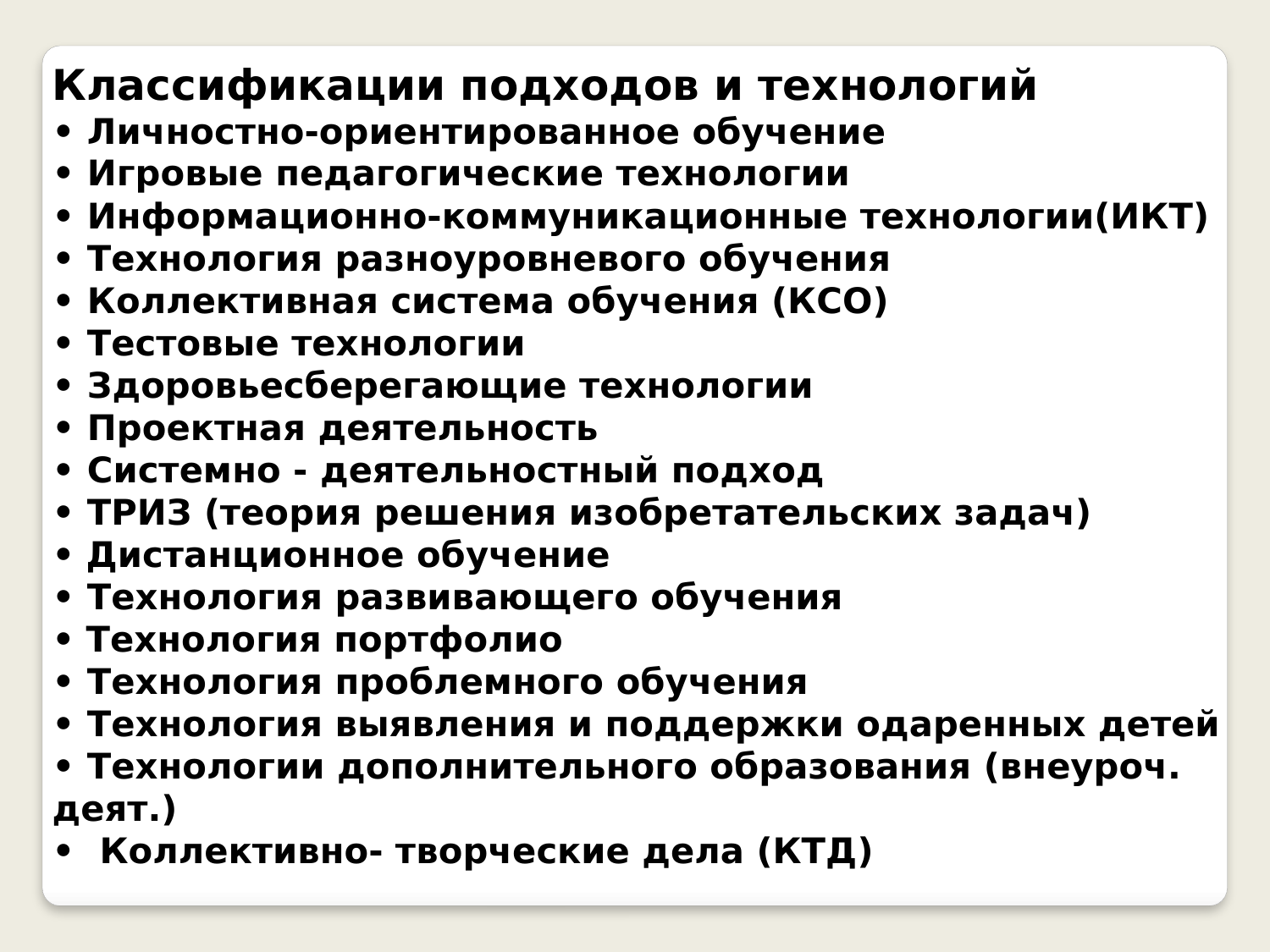

Классификации подходов и технологий
• Личностно-ориентированное обучение
• Игровые педагогические технологии
• Информационно-коммуникационные технологии(ИКТ)
• Технология разноуровневого обучения
• Коллективная система обучения (КСО)
• Тестовые технологии
• Здоровьесберегающие технологии
• Проектная деятельность
• Системно - деятельностный подход
• ТРИЗ (теория решения изобретательских задач)
• Дистанционное обучение
• Технология развивающего обучения
• Технология портфолио
• Технология проблемного обучения
• Технология выявления и поддержки одаренных детей
• Технологии дополнительного образования (внеуроч.      деят.)
•  Коллективно- творческие дела (КТД)